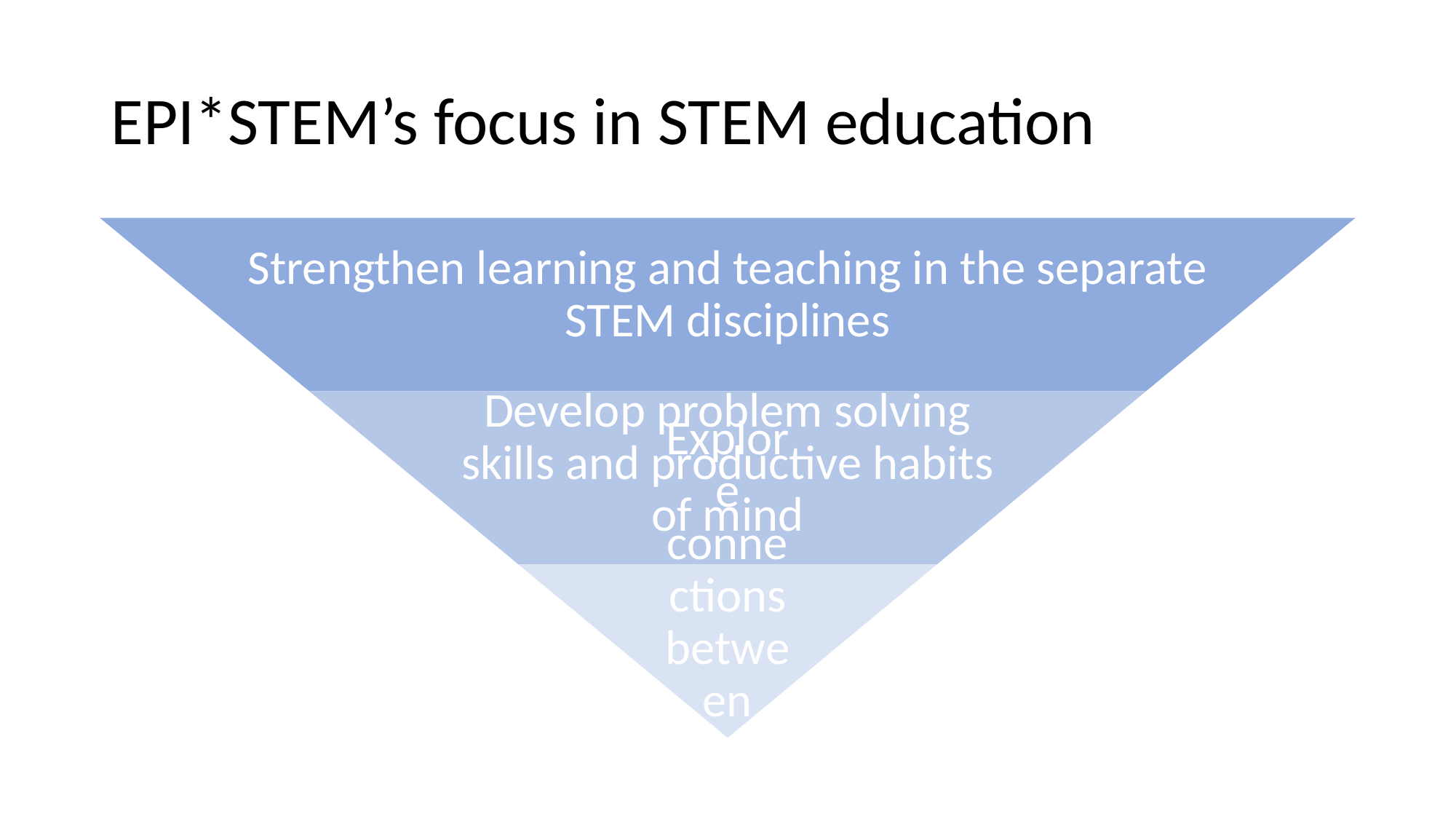

# EPI*STEM’s focus in STEM education
Strengthen learning and teaching in the separate STEM disciplines
Develop problem solving skills and productive habits of mind
Explore connections between disciplines